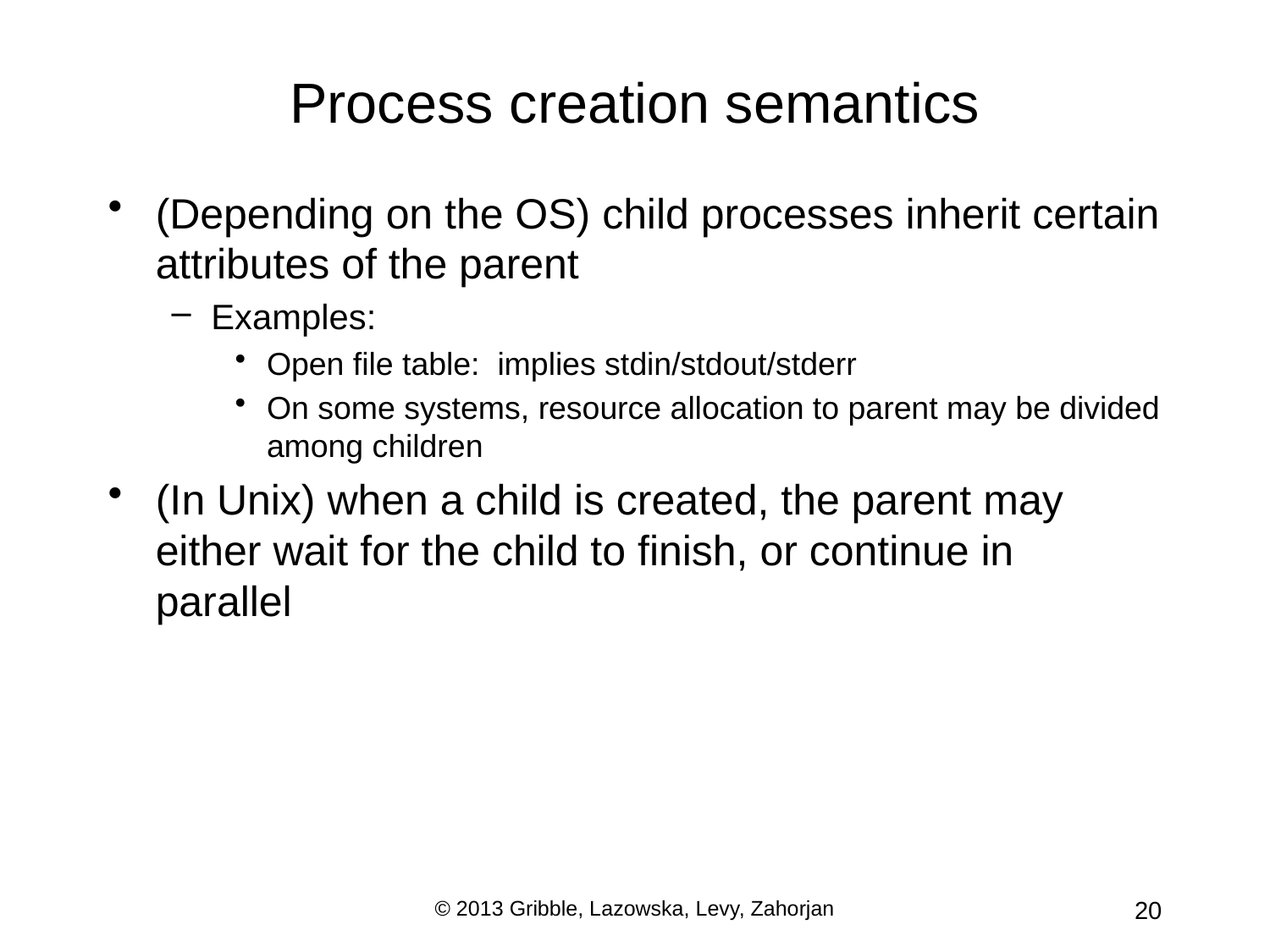

# Process creation semantics
(Depending on the OS) child processes inherit certain attributes of the parent
Examples:
Open file table:  implies stdin/stdout/stderr
On some systems, resource allocation to parent may be divided among children
(In Unix) when a child is created, the parent may either wait for the child to finish, or continue in parallel

© 2013 Gribble, Lazowska, Levy, Zahorjan
20